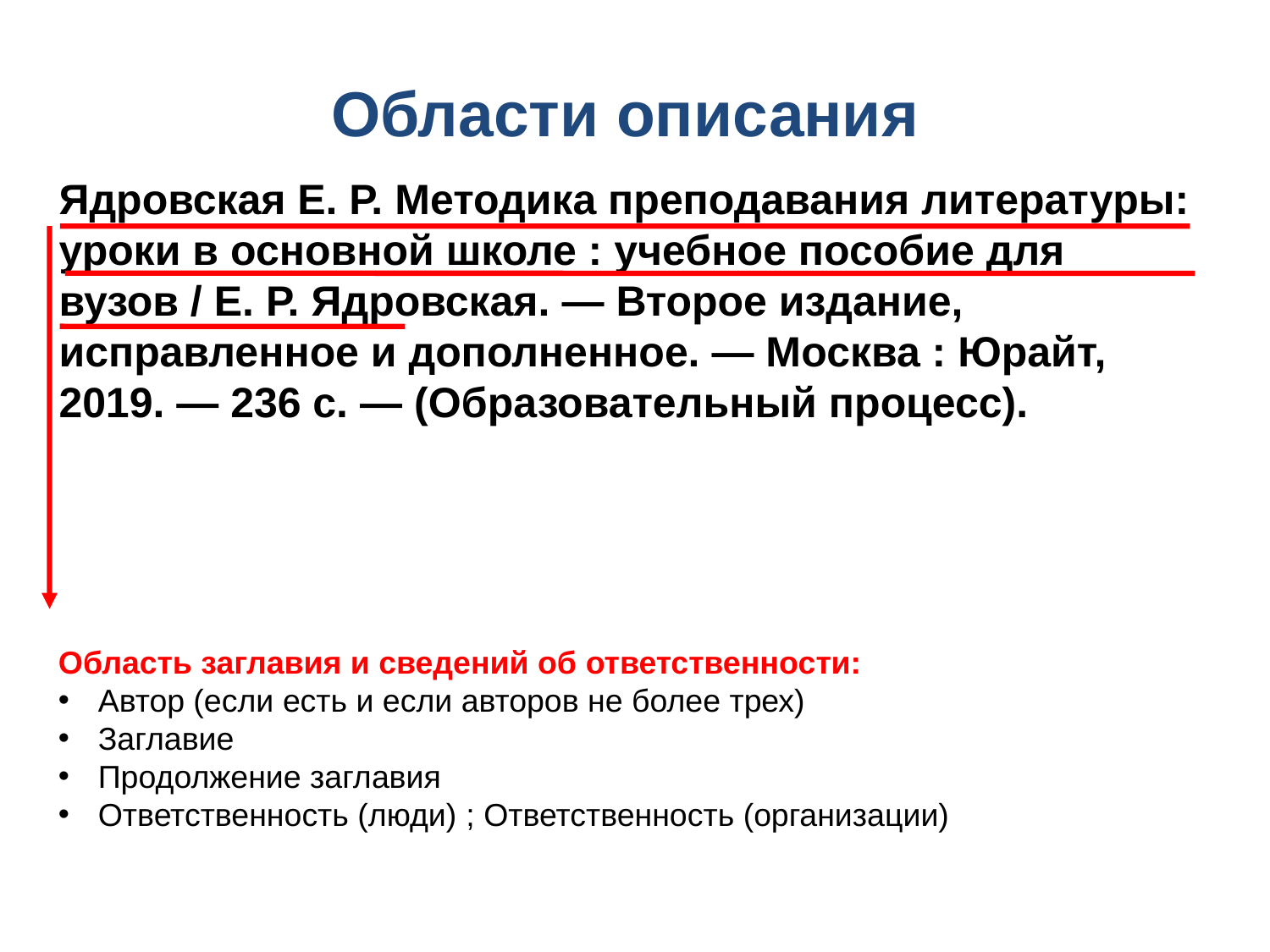

# Области описания
Ядровская Е. Р. Методика преподавания литературы: уроки в основной школе : учебное пособие для вузов / Е. Р. Ядровская. — Второе издание, исправленное и дополненное. — Москва : Юрайт, 2019. — 236 с. — (Образовательный процесс).

Область заглавия и сведений об ответственности:
Автор (если есть и если авторов не более трех)
Заглавие
Продолжение заглавия
Ответственность (люди) ; Ответственность (организации)